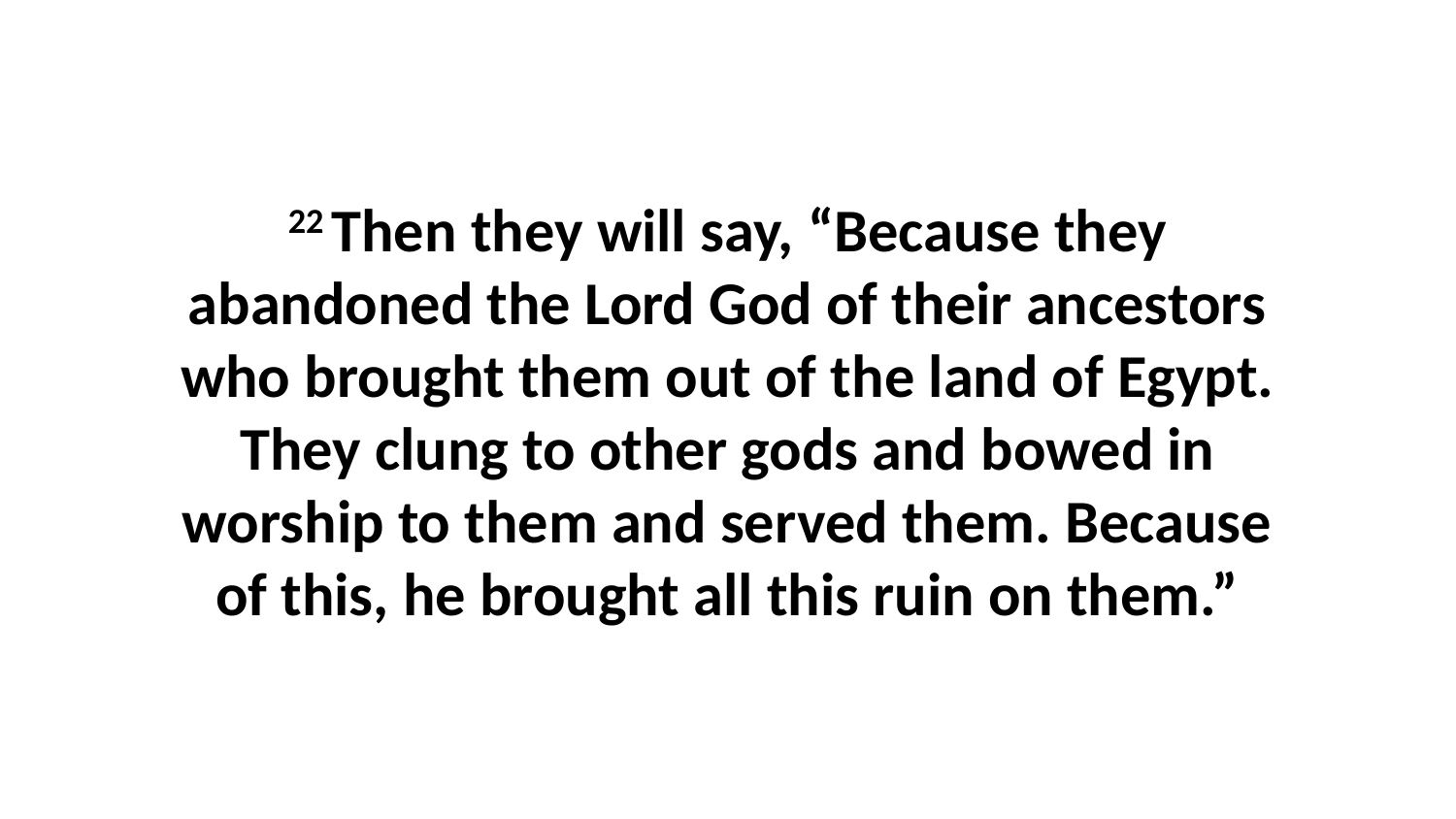

22 Then they will say, “Because they abandoned the Lord God of their ancestors who brought them out of the land of Egypt. They clung to other gods and bowed in worship to them and served them. Because of this, he brought all this ruin on them.”